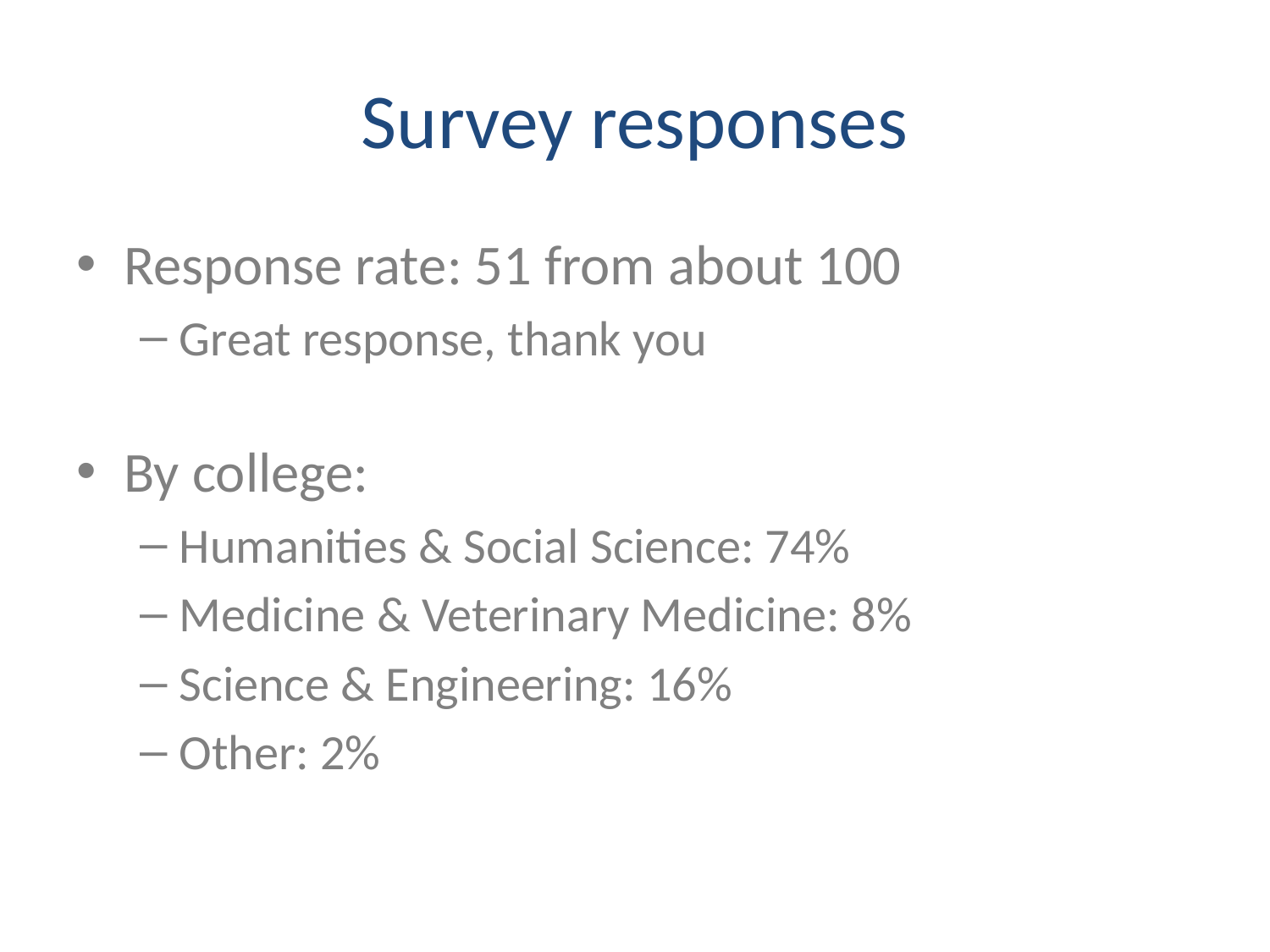

# Survey responses
Response rate: 51 from about 100
Great response, thank you
By college:
Humanities & Social Science: 74%
Medicine & Veterinary Medicine: 8%
Science & Engineering: 16%
Other: 2%